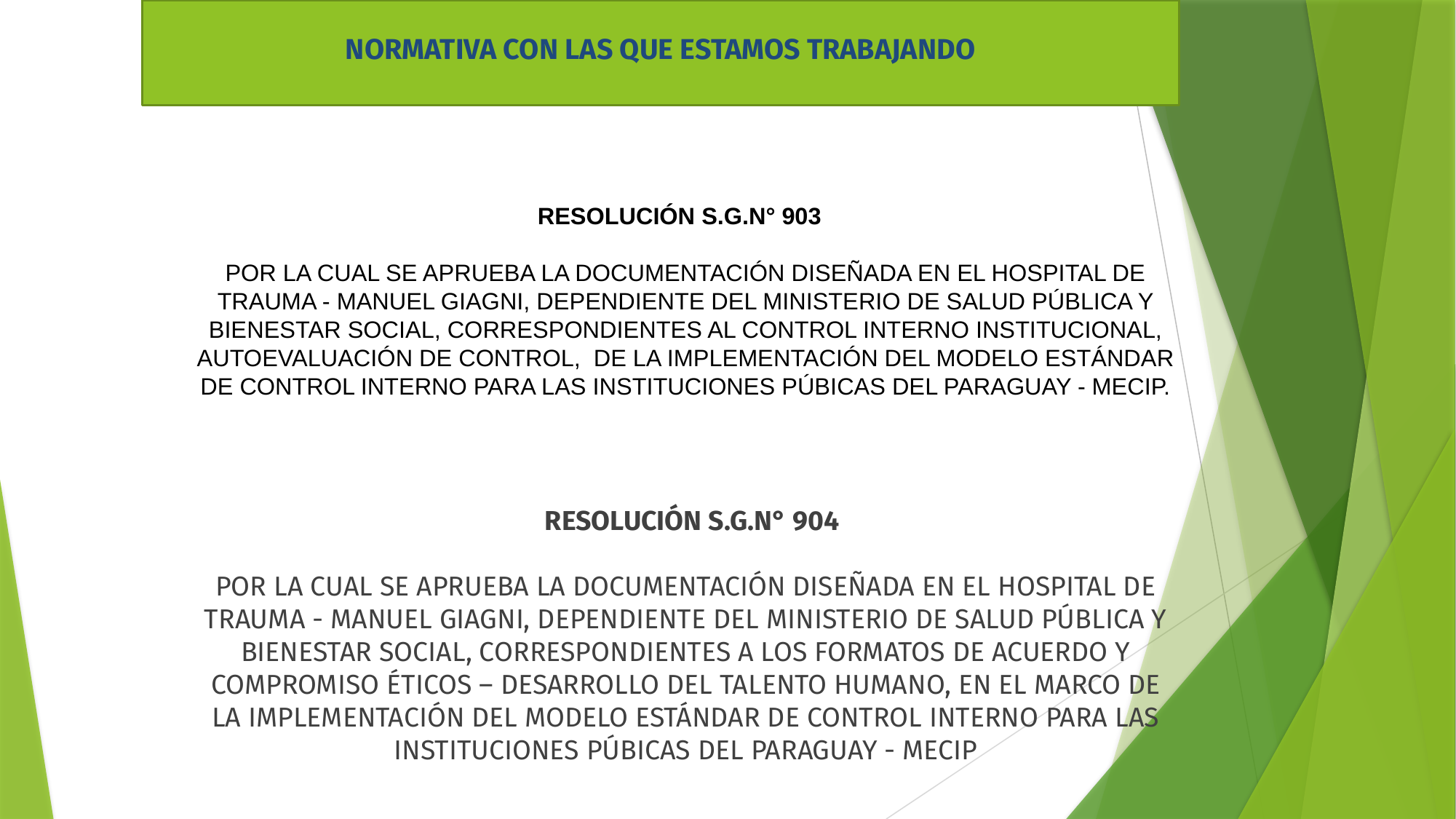

NORMATIVA CON LAS QUE ESTAMOS TRABAJANDO
# RESOLUCIÓN S.G.N° 903 POR LA CUAL SE APRUEBA LA DOCUMENTACIÓN DISEÑADA EN EL HOSPITAL DE TRAUMA - MANUEL GIAGNI, DEPENDIENTE DEL MINISTERIO DE SALUD PÚBLICA Y BIENESTAR SOCIAL, CORRESPONDIENTES AL CONTROL INTERNO INSTITUCIONAL, AUTOEVALUACIÓN DE CONTROL,  DE LA IMPLEMENTACIÓN DEL MODELO ESTÁNDAR DE CONTROL INTERNO PARA LAS INSTITUCIONES PÚBICAS DEL PARAGUAY - MECIP.
   RESOLUCIÓN S.G.N° 904
POR LA CUAL SE APRUEBA LA DOCUMENTACIÓN DISEÑADA EN EL HOSPITAL DE TRAUMA - MANUEL GIAGNI, DEPENDIENTE DEL MINISTERIO DE SALUD PÚBLICA Y BIENESTAR SOCIAL, CORRESPONDIENTES A LOS FORMATOS DE ACUERDO Y COMPROMISO ÉTICOS – DESARROLLO DEL TALENTO HUMANO, EN EL MARCO DE LA IMPLEMENTACIÓN DEL MODELO ESTÁNDAR DE CONTROL INTERNO PARA LAS INSTITUCIONES PÚBICAS DEL PARAGUAY - MECIP